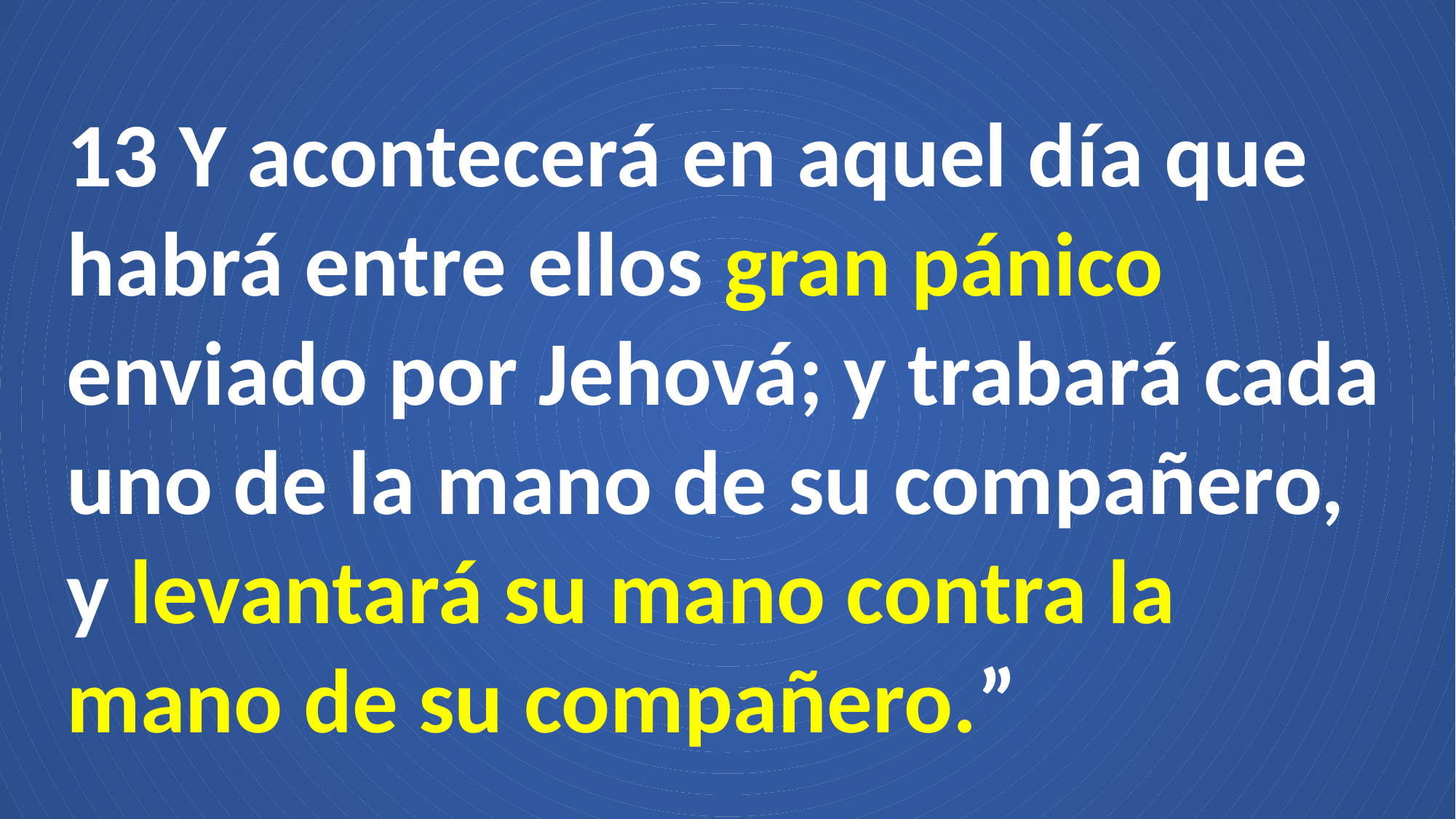

13 Y acontecerá en aquel día que habrá entre ellos gran pánico enviado por Jehová; y trabará cada uno de la mano de su compañero, y levantará su mano contra la mano de su compañero.”